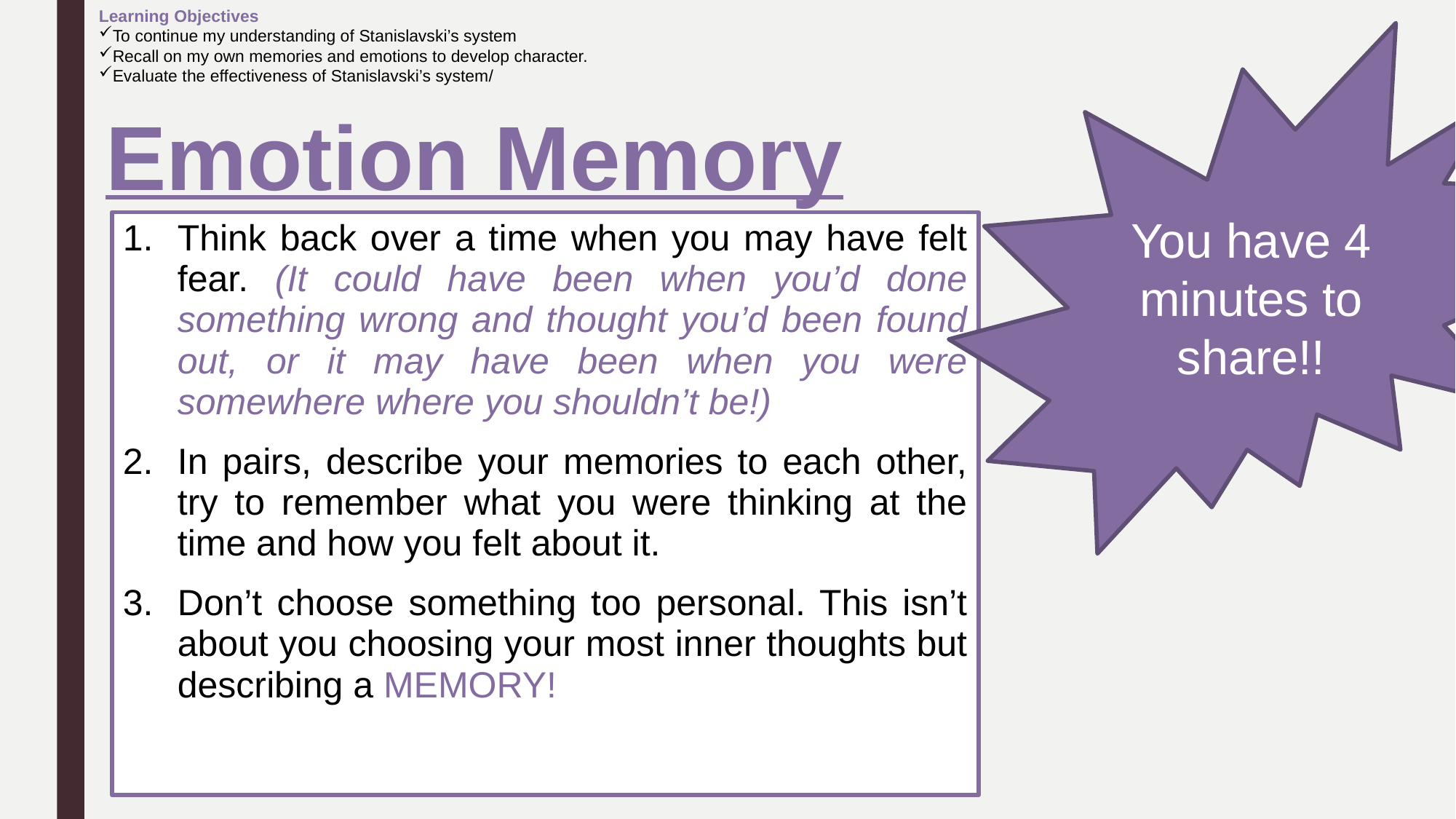

Learning Objectives
To continue my understanding of Stanislavski’s system
Recall on my own memories and emotions to develop character.
Evaluate the effectiveness of Stanislavski’s system/
You have 4 minutes to share!!
# Emotion Memory
Think back over a time when you may have felt fear. (It could have been when you’d done something wrong and thought you’d been found out, or it may have been when you were somewhere where you shouldn’t be!)
In pairs, describe your memories to each other, try to remember what you were thinking at the time and how you felt about it.
Don’t choose something too personal. This isn’t about you choosing your most inner thoughts but describing a MEMORY!